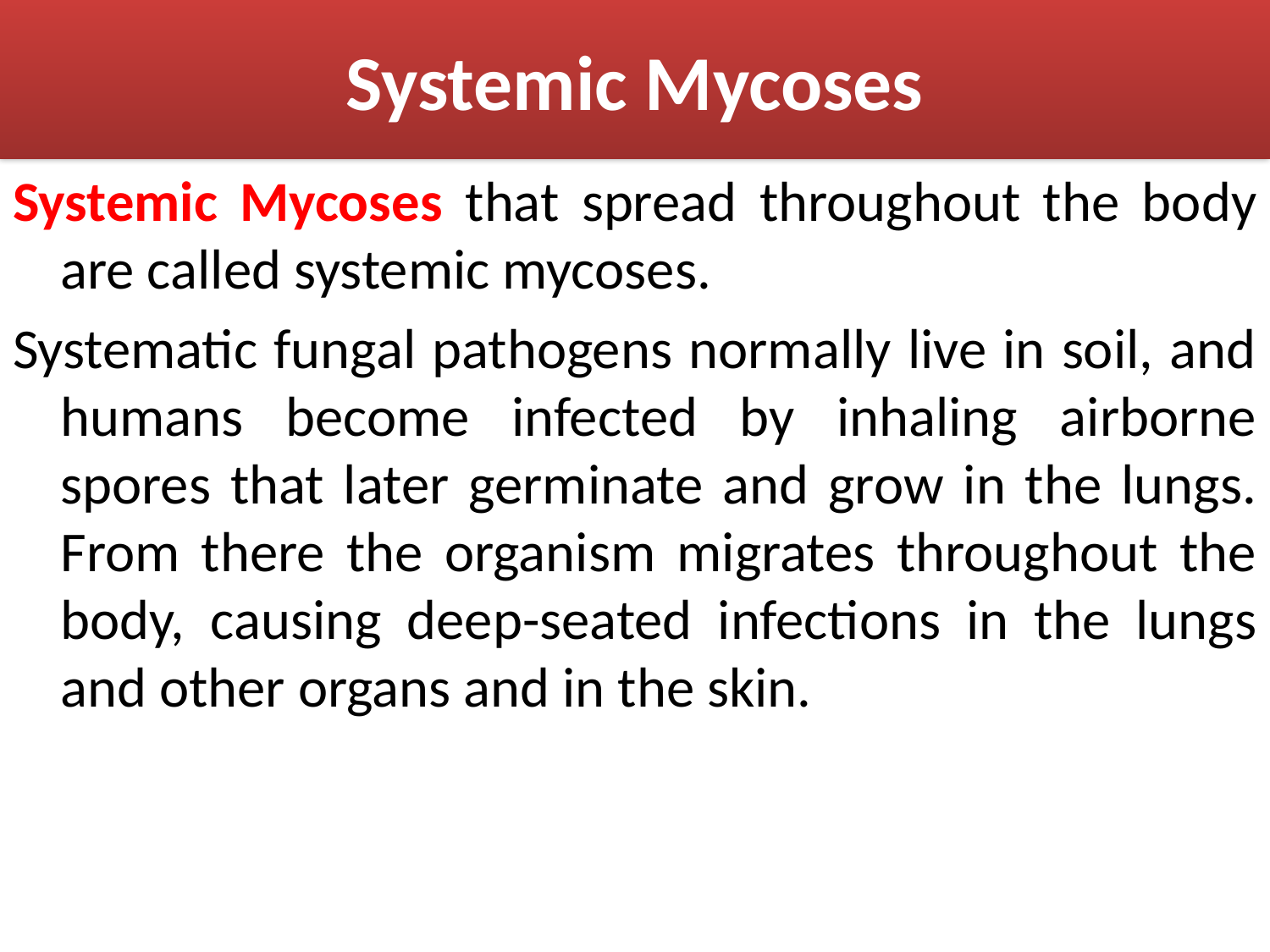

# Systemic Mycoses
Systemic Mycoses that spread throughout the body are called systemic mycoses.
Systematic fungal pathogens normally live in soil, and humans become infected by inhaling airborne spores that later germinate and grow in the lungs. From there the organism migrates throughout the body, causing deep-seated infections in the lungs and other organs and in the skin.